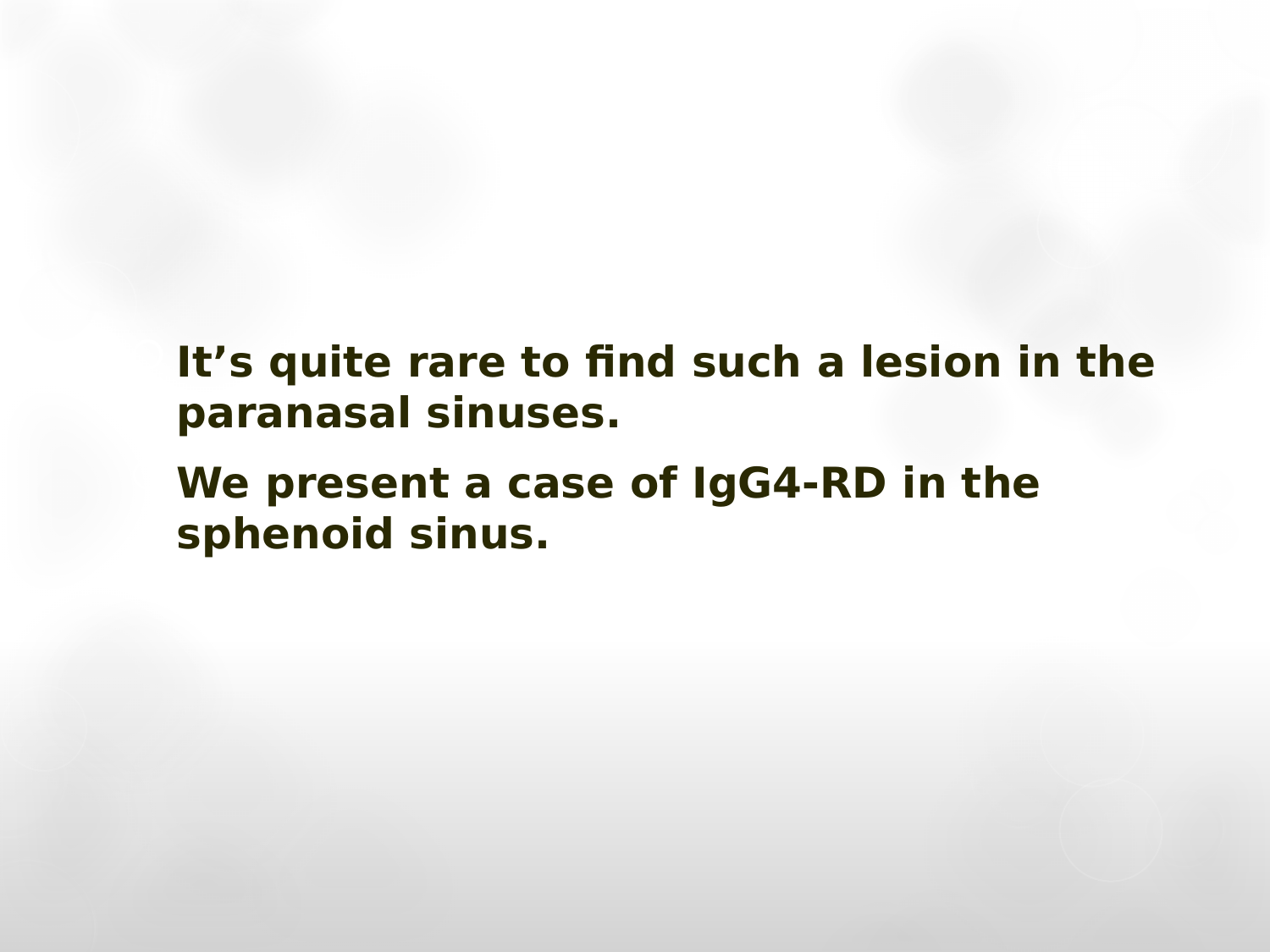

#
It’s quite rare to find such a lesion in the paranasal sinuses.
We present a case of IgG4-RD in the sphenoid sinus.